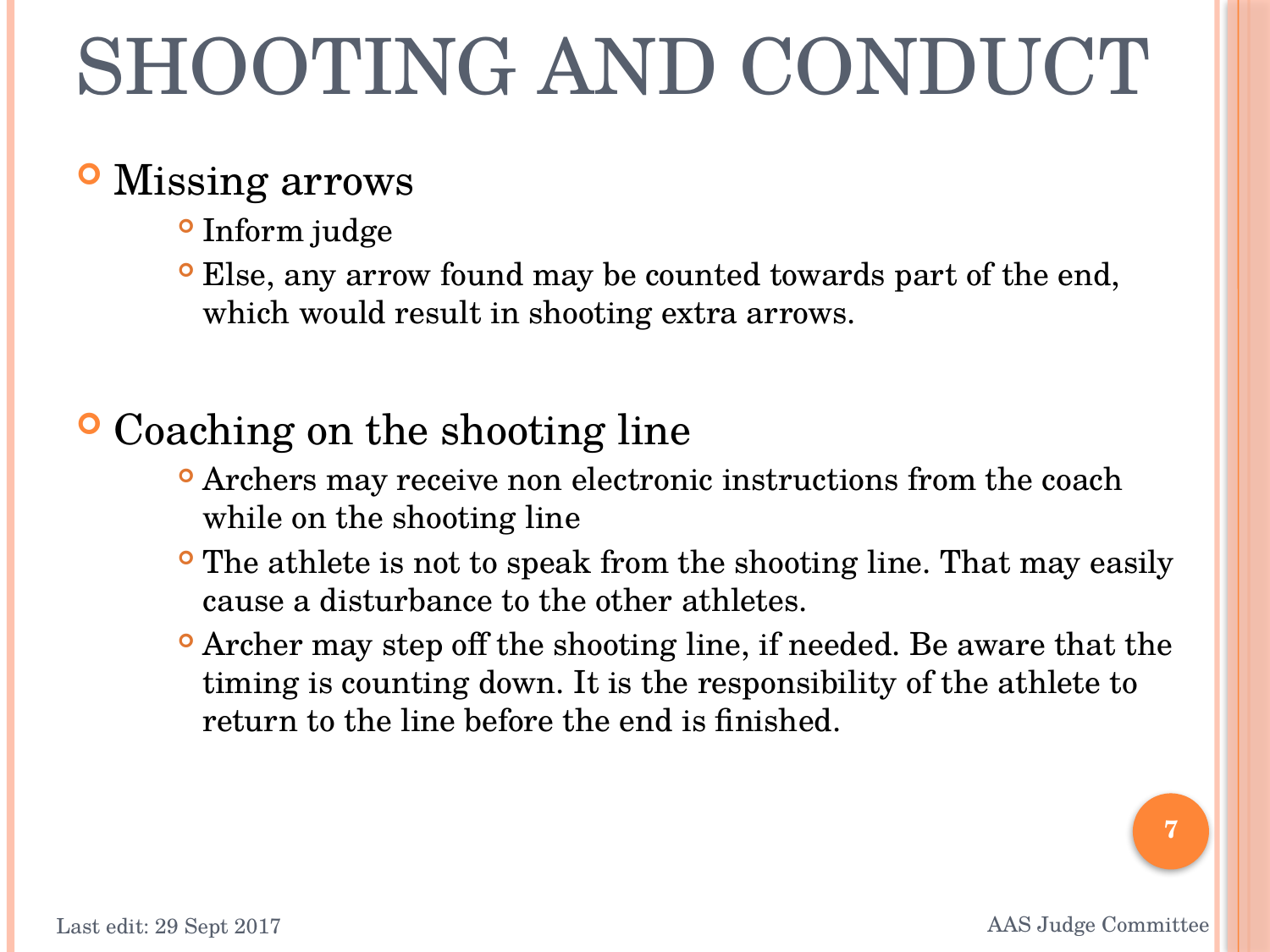

# Shooting and conduct
Missing arrows
Inform judge
Else, any arrow found may be counted towards part of the end, which would result in shooting extra arrows.

Coaching on the shooting line
Archers may receive non electronic instructions from the coach while on the shooting line
The athlete is not to speak from the shooting line. That may easily cause a disturbance to the other athletes.
Archer may step off the shooting line, if needed. Be aware that the timing is counting down. It is the responsibility of the athlete to return to the line before the end is finished.

7
Last edit: 29 Sept 2017
AAS Judge Committee